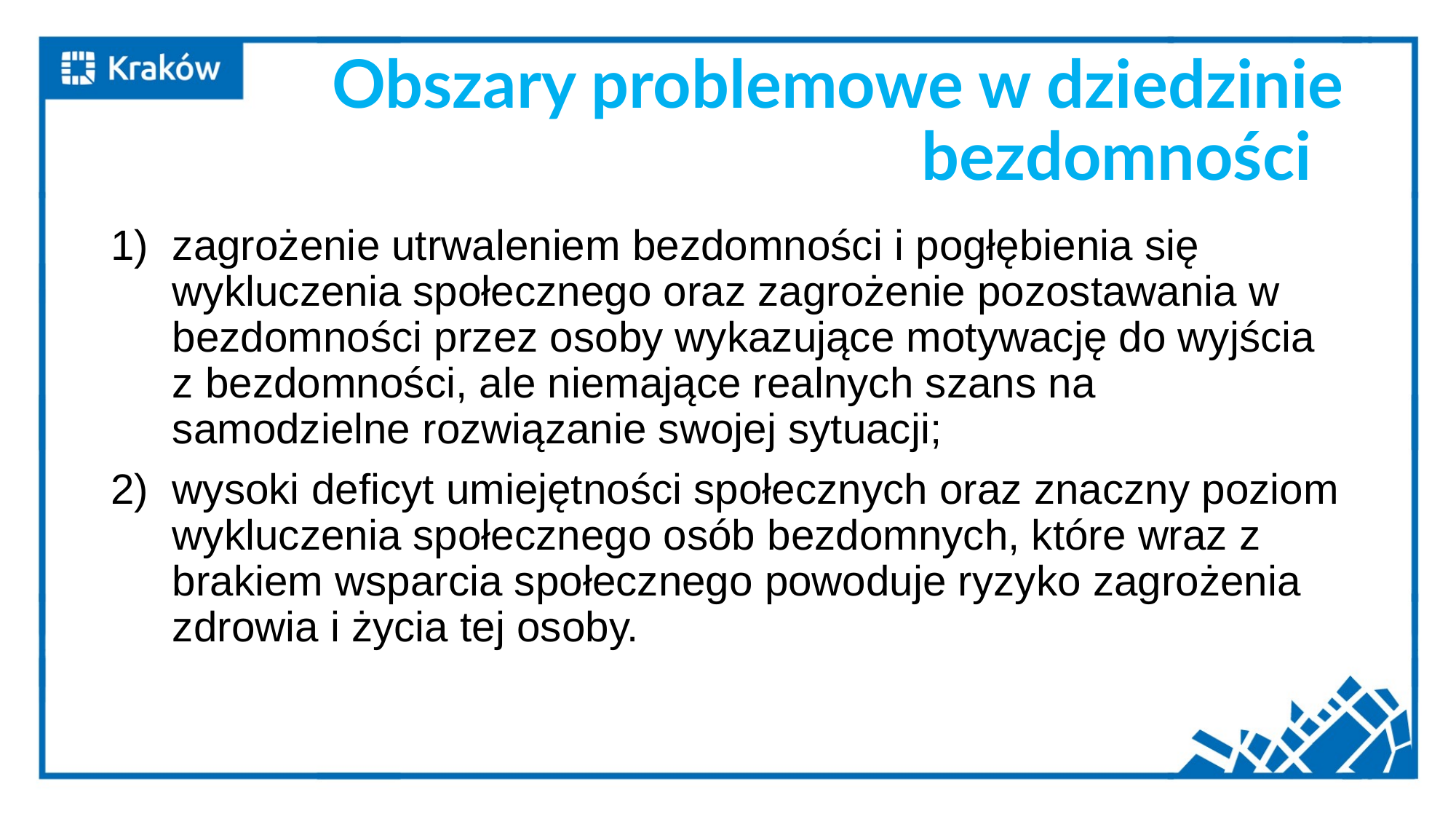

# Obszary problemowe w dziedzinie bezdomności
zagrożenie utrwaleniem bezdomności i pogłębienia się wykluczenia społecznego oraz zagrożenie pozostawania w bezdomności przez osoby wykazujące motywację do wyjścia z bezdomności, ale niemające realnych szans na samodzielne rozwiązanie swojej sytuacji;
wysoki deficyt umiejętności społecznych oraz znaczny poziom wykluczenia społecznego osób bezdomnych, które wraz z brakiem wsparcia społecznego powoduje ryzyko zagrożenia zdrowia i życia tej osoby.